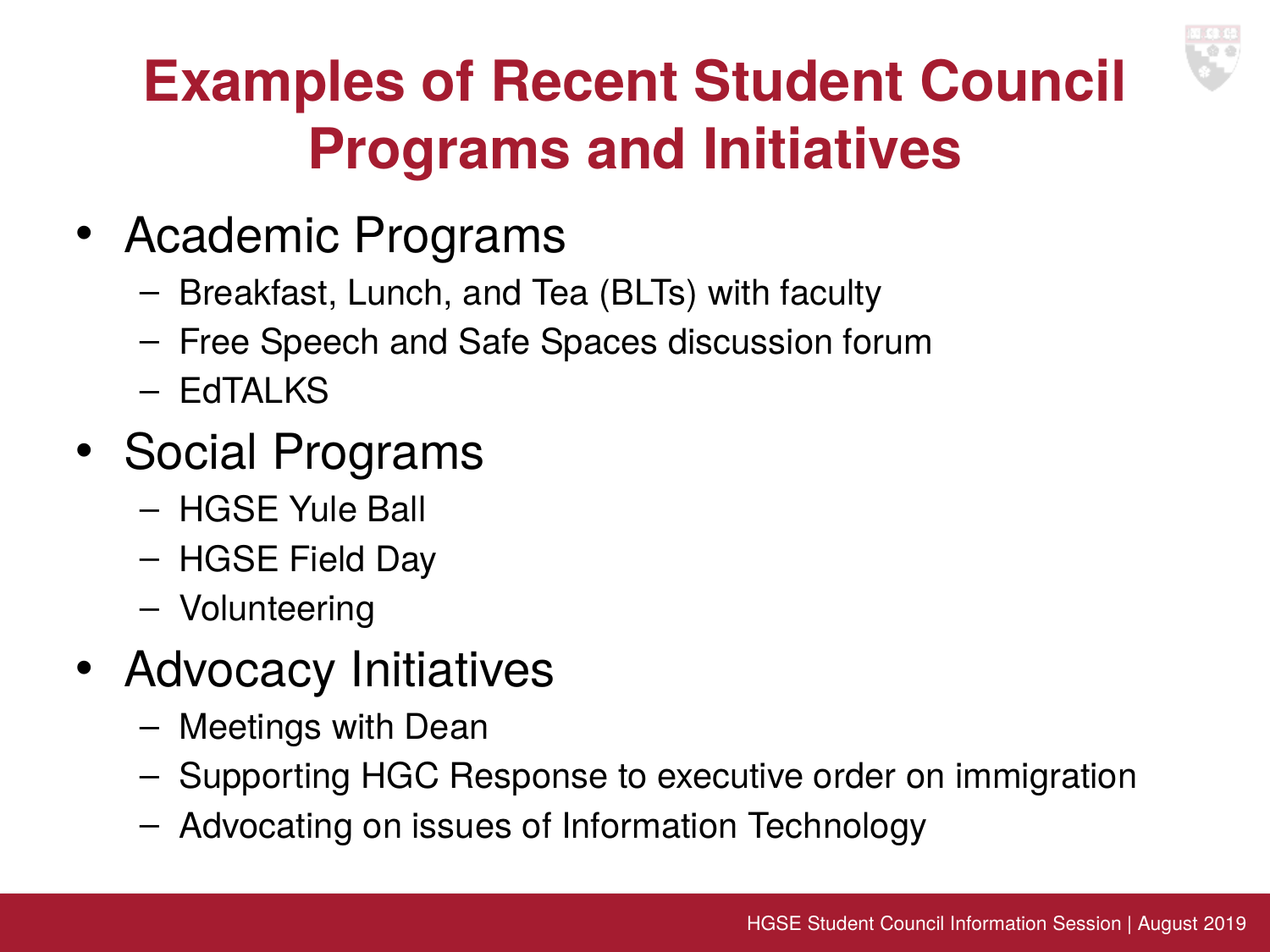

# Examples of Recent Student Council Programs and Initiatives
Academic Programs
Breakfast, Lunch, and Tea (BLTs) with faculty
Free Speech and Safe Spaces discussion forum
EdTALKS
Social Programs
HGSE Yule Ball
HGSE Field Day
Volunteering
Advocacy Initiatives
Meetings with Dean
Supporting HGC Response to executive order on immigration
Advocating on issues of Information Technology

HGSE Student Council Information Session | August 2019